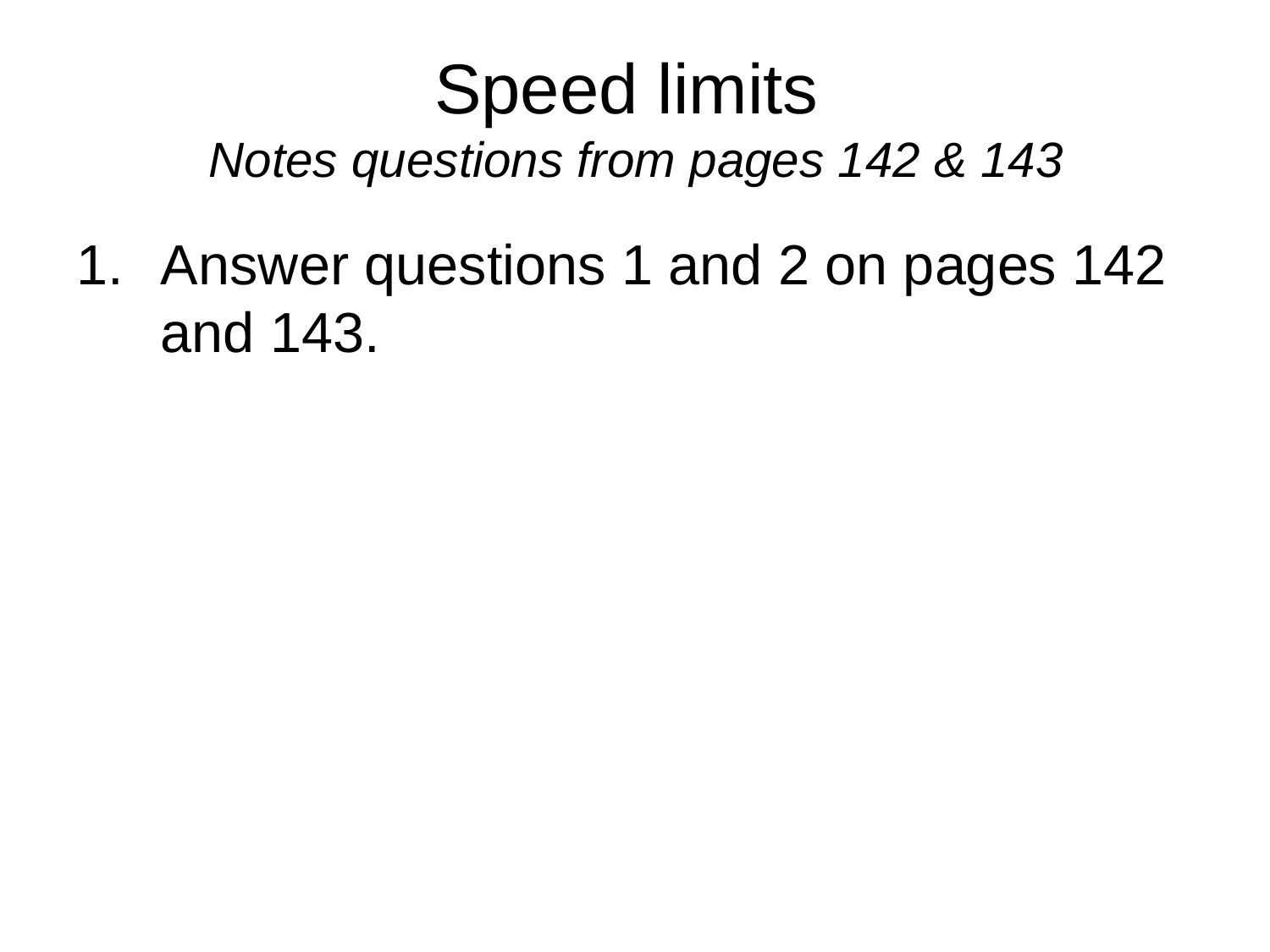

# Speed limits Notes questions from pages 142 & 143
Answer questions 1 and 2 on pages 142 and 143.